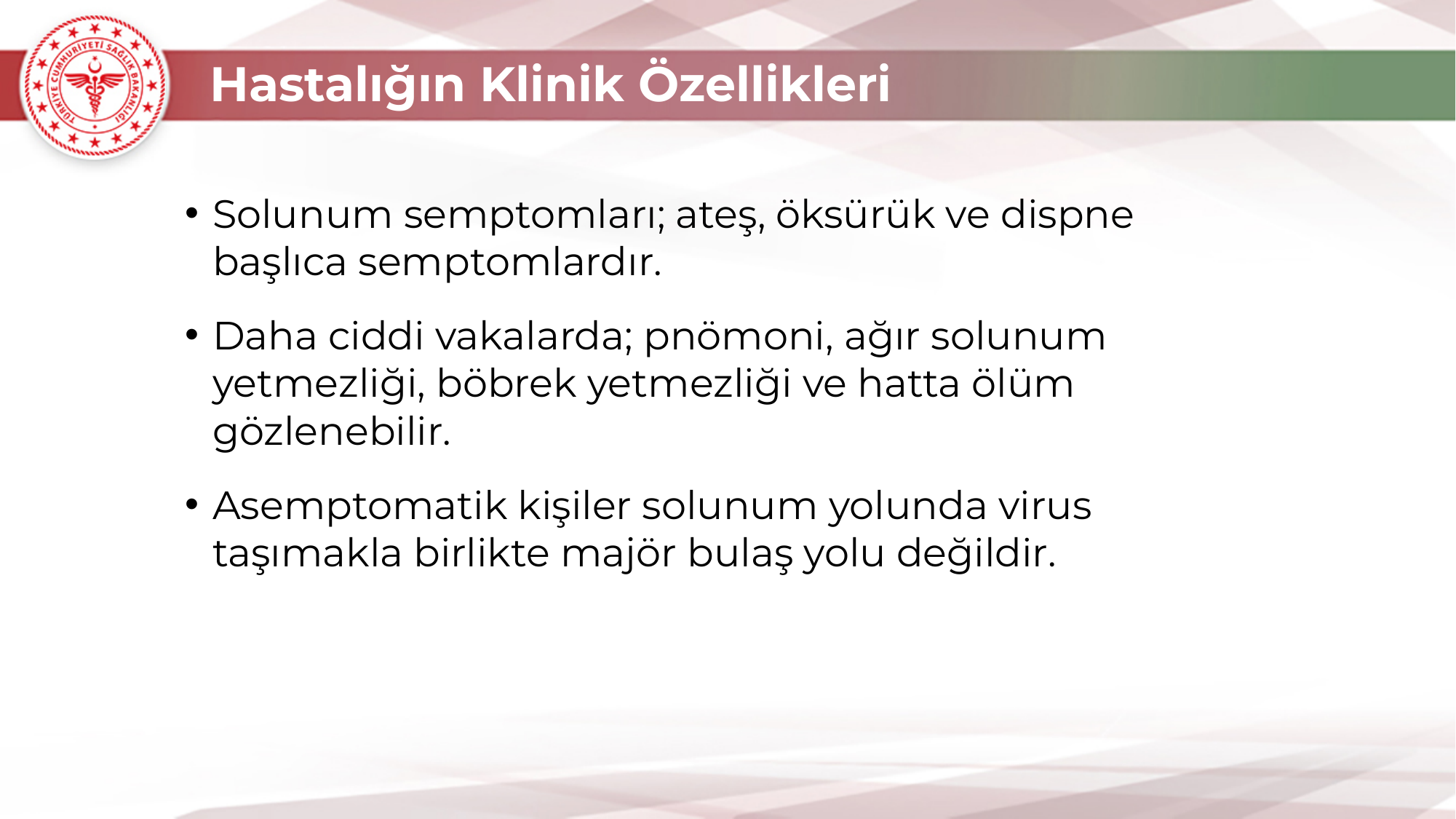

Hastalığın Klinik Özellikleri
Solunum semptomları; ateş, öksürük ve dispne  başlıca semptomlardır.
Daha ciddi vakalarda; pnömoni, ağır solunum yetmezliği, böbrek yetmezliği ve hatta ölüm gözlenebilir.
Asemptomatik kişiler solunum yolunda virus taşımakla birlikte majör bulaş yolu değildir.